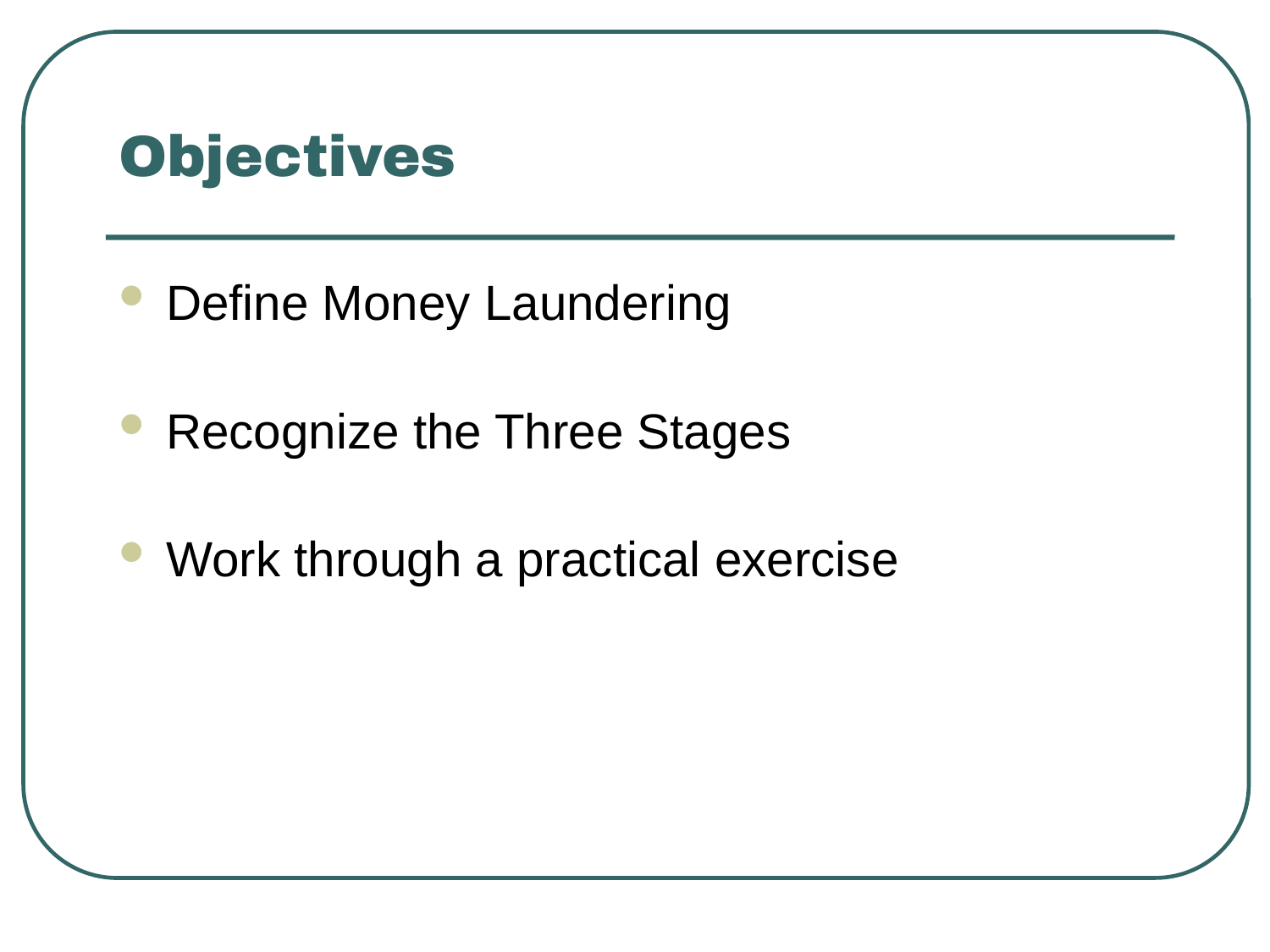

Objectives
Define Money Laundering
Recognize the Three Stages
Work through a practical exercise